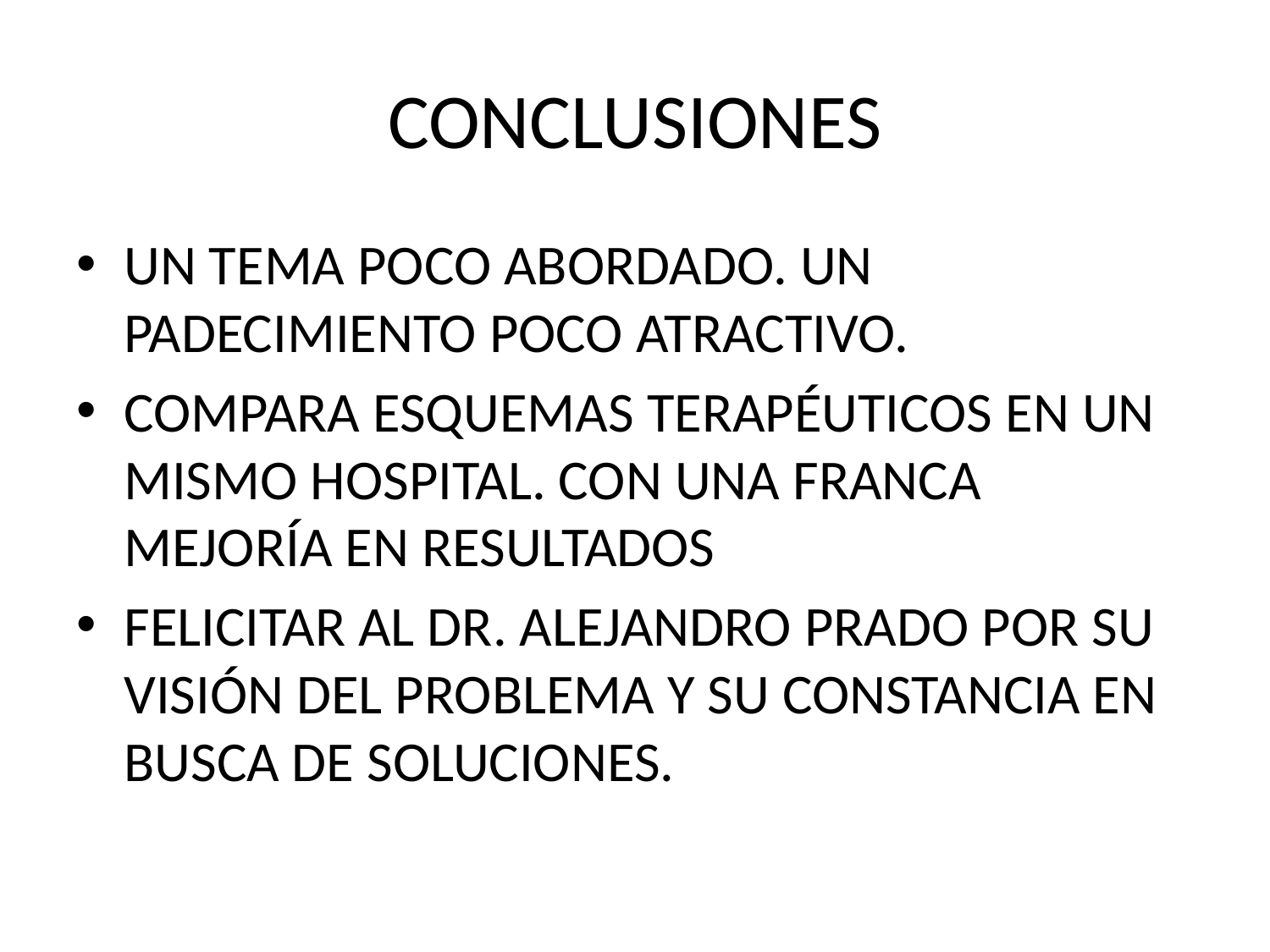

# CONCLUSIONES
UN TEMA POCO ABORDADO. UN PADECIMIENTO POCO ATRACTIVO.
COMPARA ESQUEMAS TERAPÉUTICOS EN UN MISMO HOSPITAL. CON UNA FRANCA MEJORÍA EN RESULTADOS
FELICITAR AL DR. ALEJANDRO PRADO POR SU VISIÓN DEL PROBLEMA Y SU CONSTANCIA EN BUSCA DE SOLUCIONES.